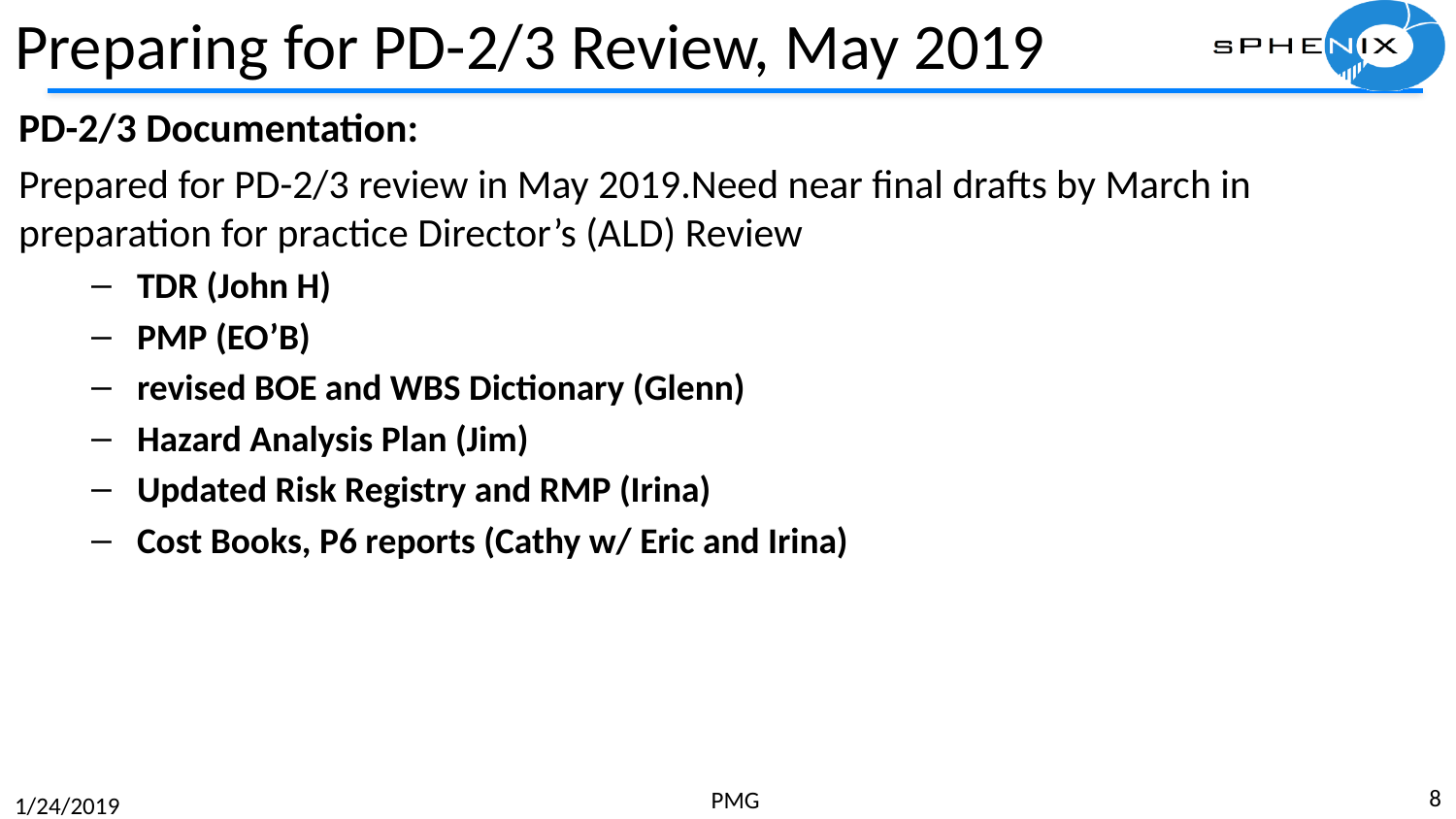

# Preparing for PD-2/3 Review, May 2019
PD-2/3 Documentation:
Prepared for PD-2/3 review in May 2019.Need near final drafts by March in preparation for practice Director’s (ALD) Review
TDR (John H)
PMP (EO’B)
revised BOE and WBS Dictionary (Glenn)
Hazard Analysis Plan (Jim)
Updated Risk Registry and RMP (Irina)
Cost Books, P6 reports (Cathy w/ Eric and Irina)

8
PMG
1/24/2019